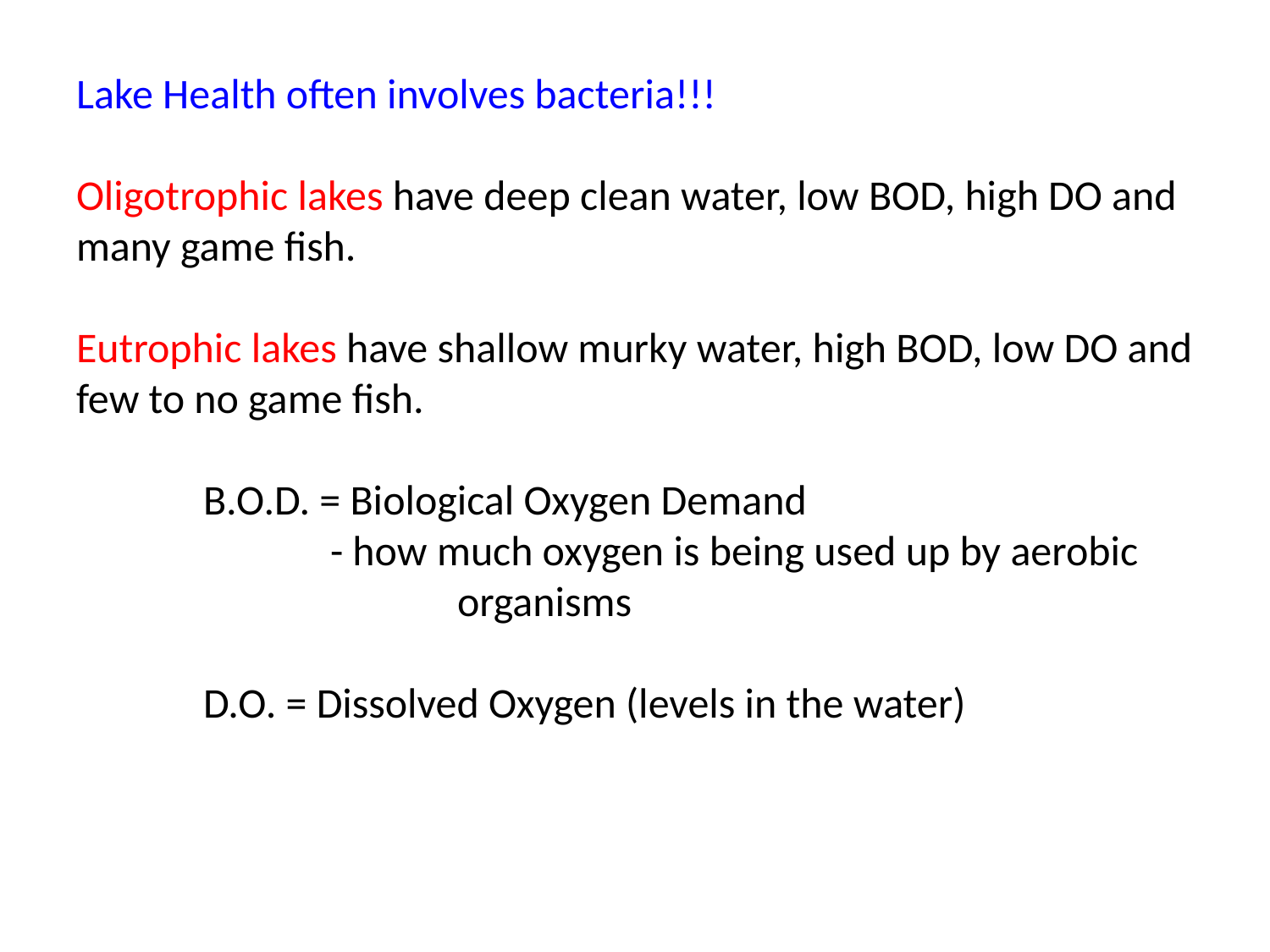

# Lake Health often involves bacteria!!! Oligotrophic lakes have deep clean water, low BOD, high DO and many game fish. Eutrophic lakes have shallow murky water, high BOD, low DO and few to no game fish. B.O.D. = Biological Oxygen Demand - how much oxygen is being used up by aerobic 			organisms D.O. = Dissolved Oxygen (levels in the water)